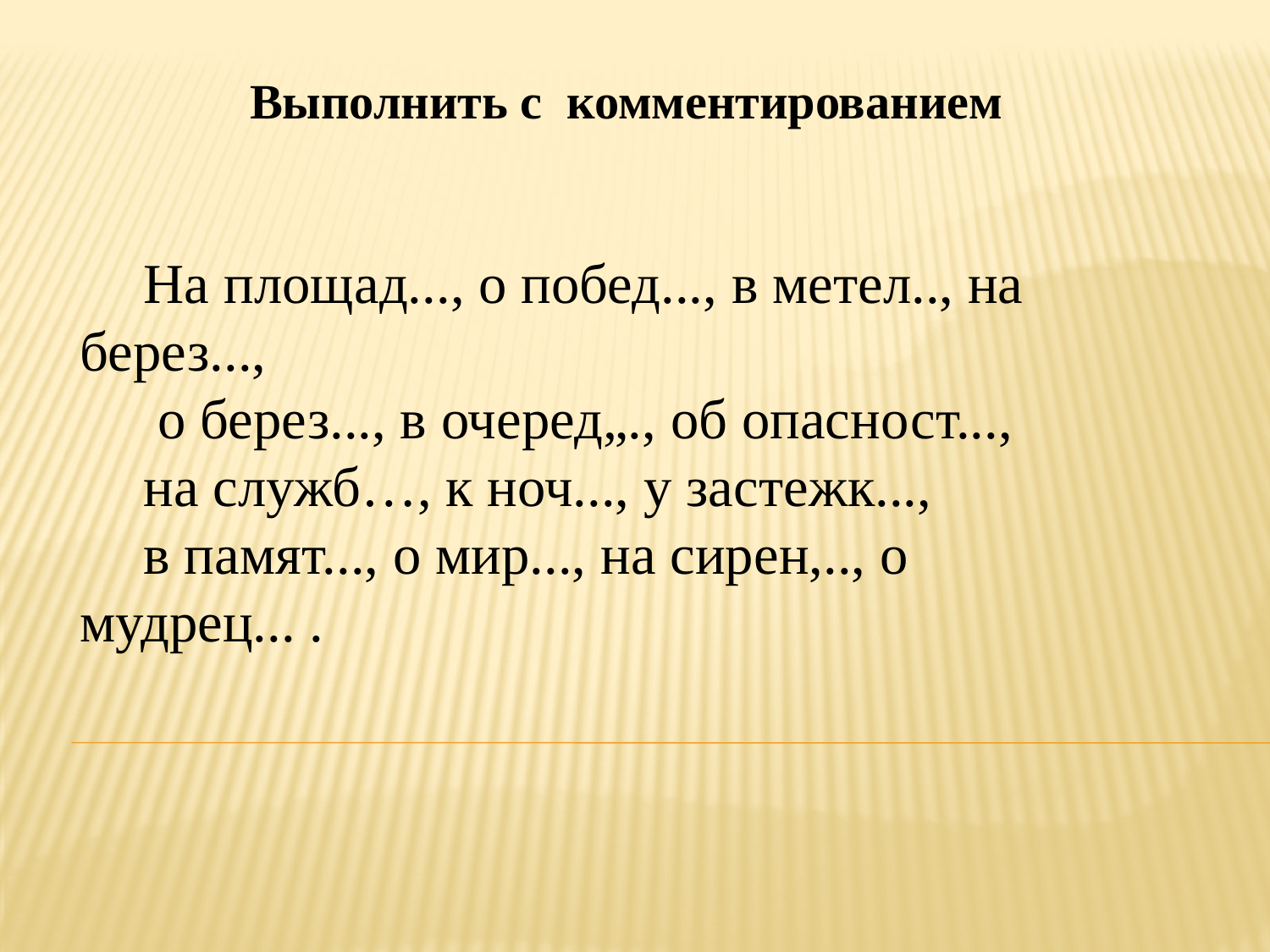

Выполнить с  комментированием
На площад..., о побед..., в метел.., на берез...,
 о берез..., в очеред„., об опасност...,
на служб…, к ноч..., у застежк...,
в памят..., о мир..., на сирен,.., о мудрец... .